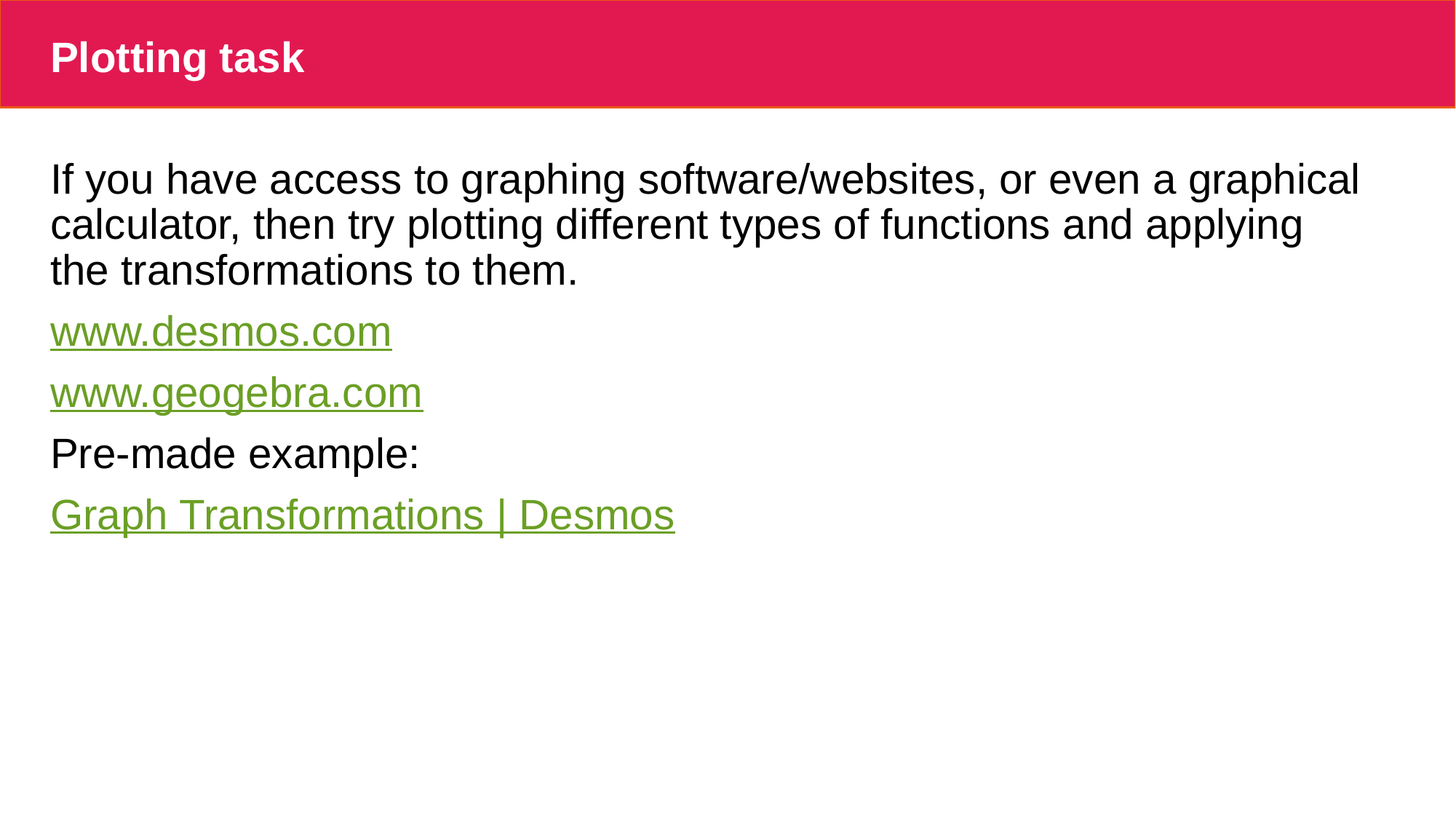

# Plotting task
If you have access to graphing software/websites, or even a graphical calculator, then try plotting different types of functions and applying the transformations to them.
www.desmos.com
www.geogebra.com
Pre-made example:
Graph Transformations | Desmos